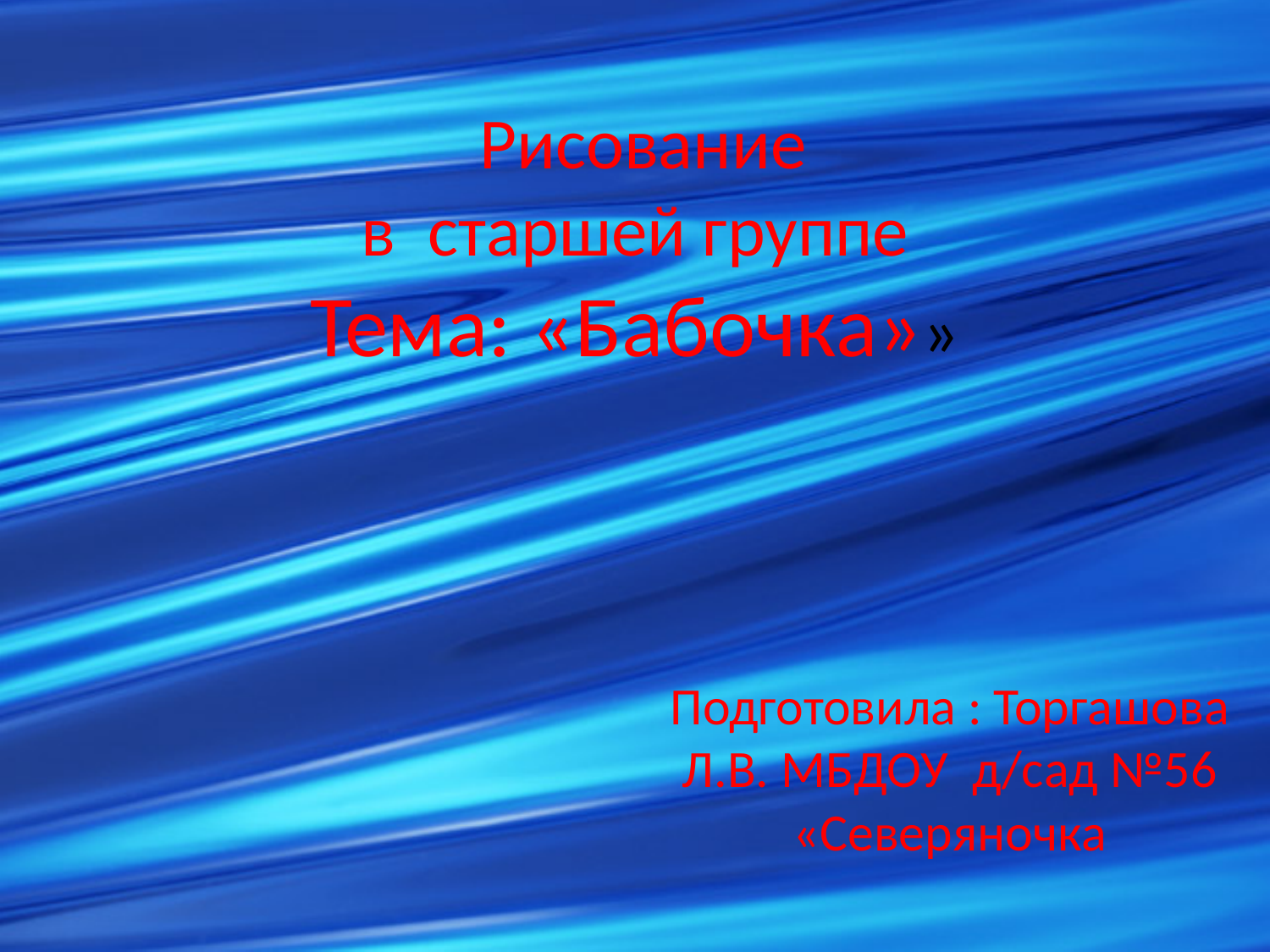

# Рисование в  старшей группе Тема: «Бабочка»»
Подготовила : Торгашова Л.В. МБДОУ  д/сад №56 «Северяночка